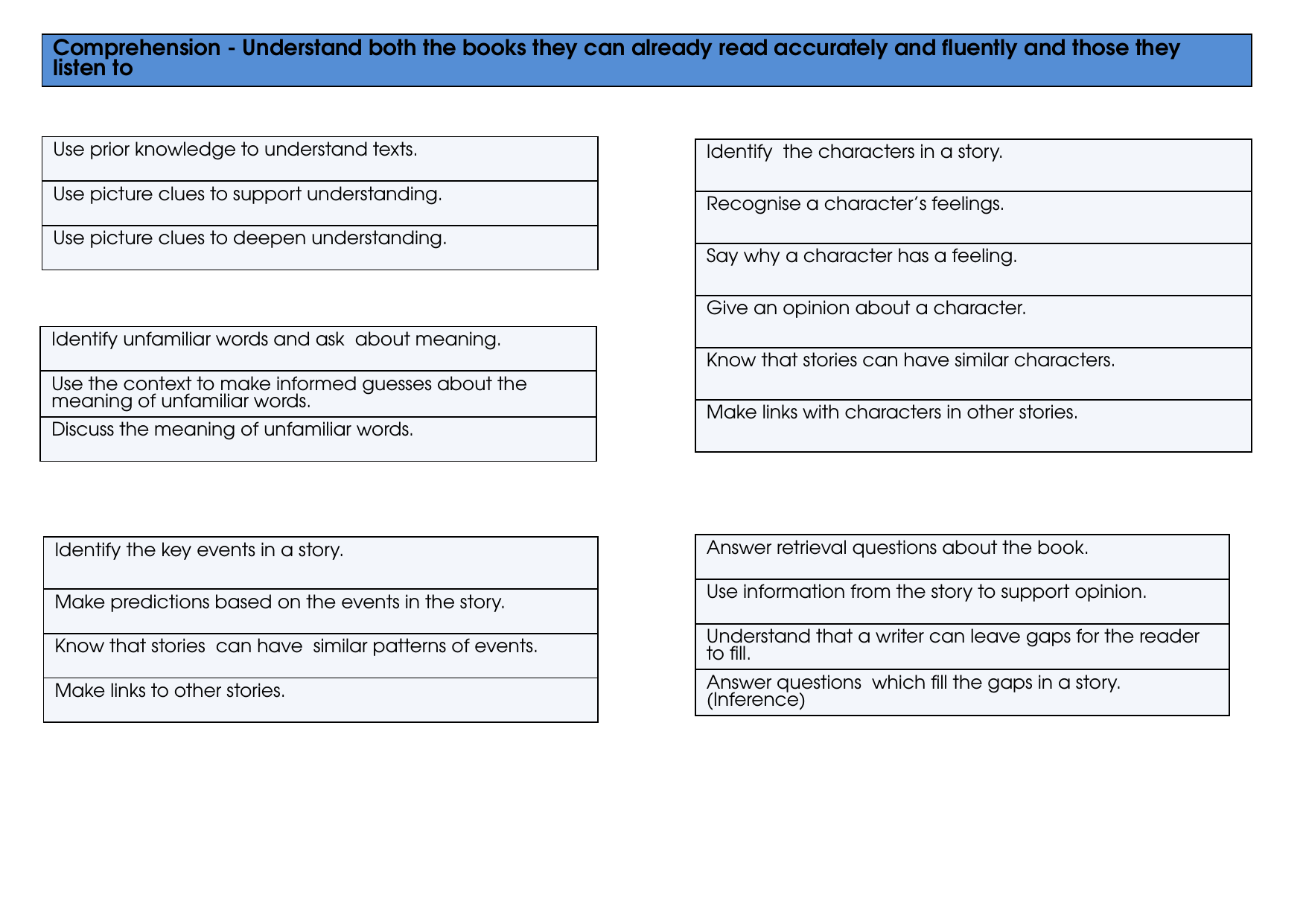

| Comprehension - Understand both the books they can already read accurately and fluently and those they listen to |
| --- |
| Use prior knowledge to understand texts. |
| --- |
| Use picture clues to support understanding. |
| Use picture clues to deepen understanding. |
| Identify the characters in a story. |
| --- |
| Recognise a character’s feelings. |
| Say why a character has a feeling. |
| Give an opinion about a character. |
| Know that stories can have similar characters. |
| Make links with characters in other stories. |
| Identify unfamiliar words and ask about meaning. |
| --- |
| Use the context to make informed guesses about the meaning of unfamiliar words. |
| Discuss the meaning of unfamiliar words. |
| Answer retrieval questions about the book. |
| --- |
| Use information from the story to support opinion. |
| Understand that a writer can leave gaps for the reader to fill. |
| Answer questions which fill the gaps in a story. (Inference) |
| Identify the key events in a story. |
| --- |
| Make predictions based on the events in the story. |
| Know that stories can have similar patterns of events. |
| Make links to other stories. |